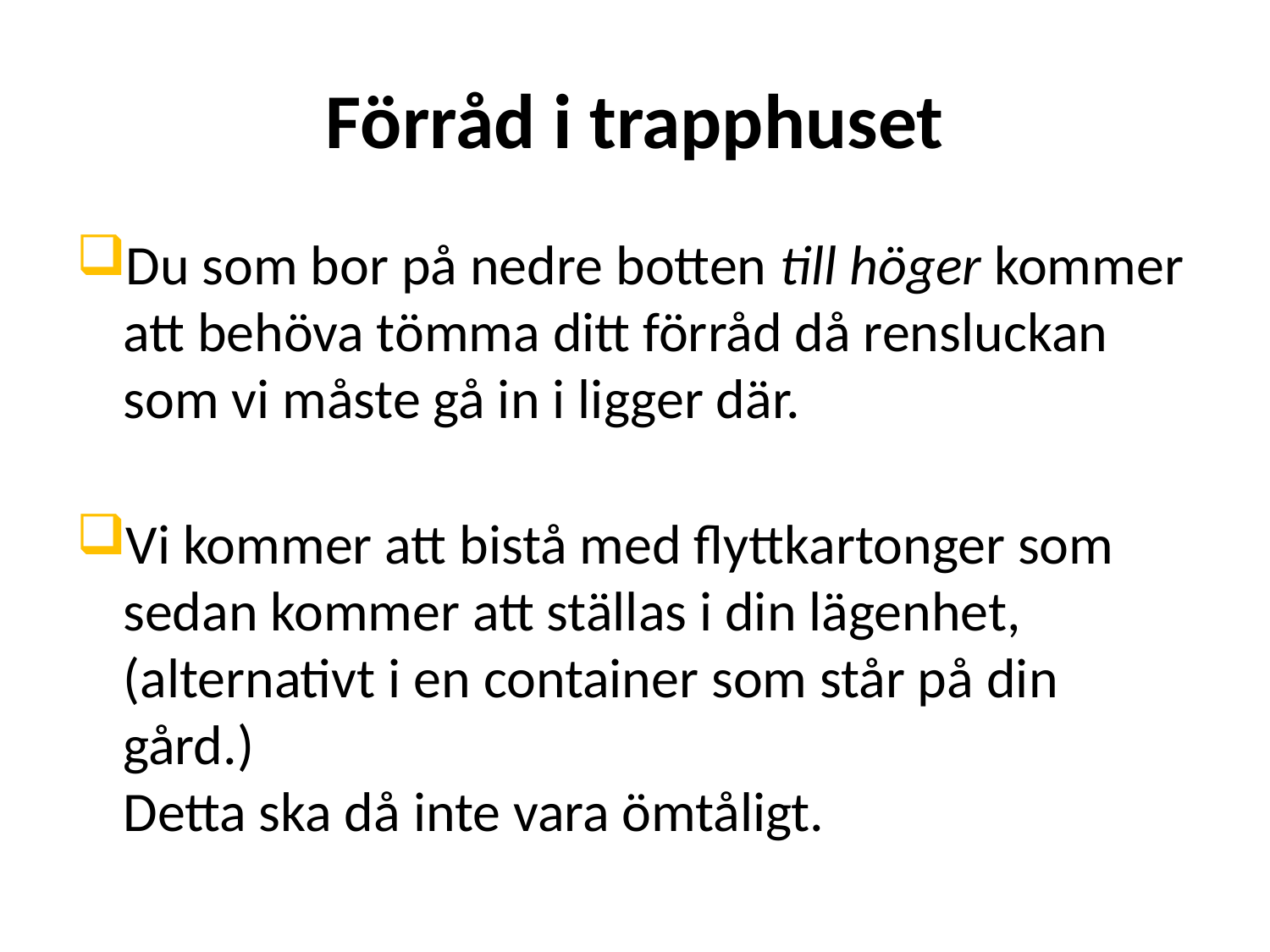

# Förråd i trapphuset
Du som bor på nedre botten till höger kommer att behöva tömma ditt förråd då rensluckan som vi måste gå in i ligger där.
Vi kommer att bistå med flyttkartonger som sedan kommer att ställas i din lägenhet, (alternativt i en container som står på din gård.)
Detta ska då inte vara ömtåligt.